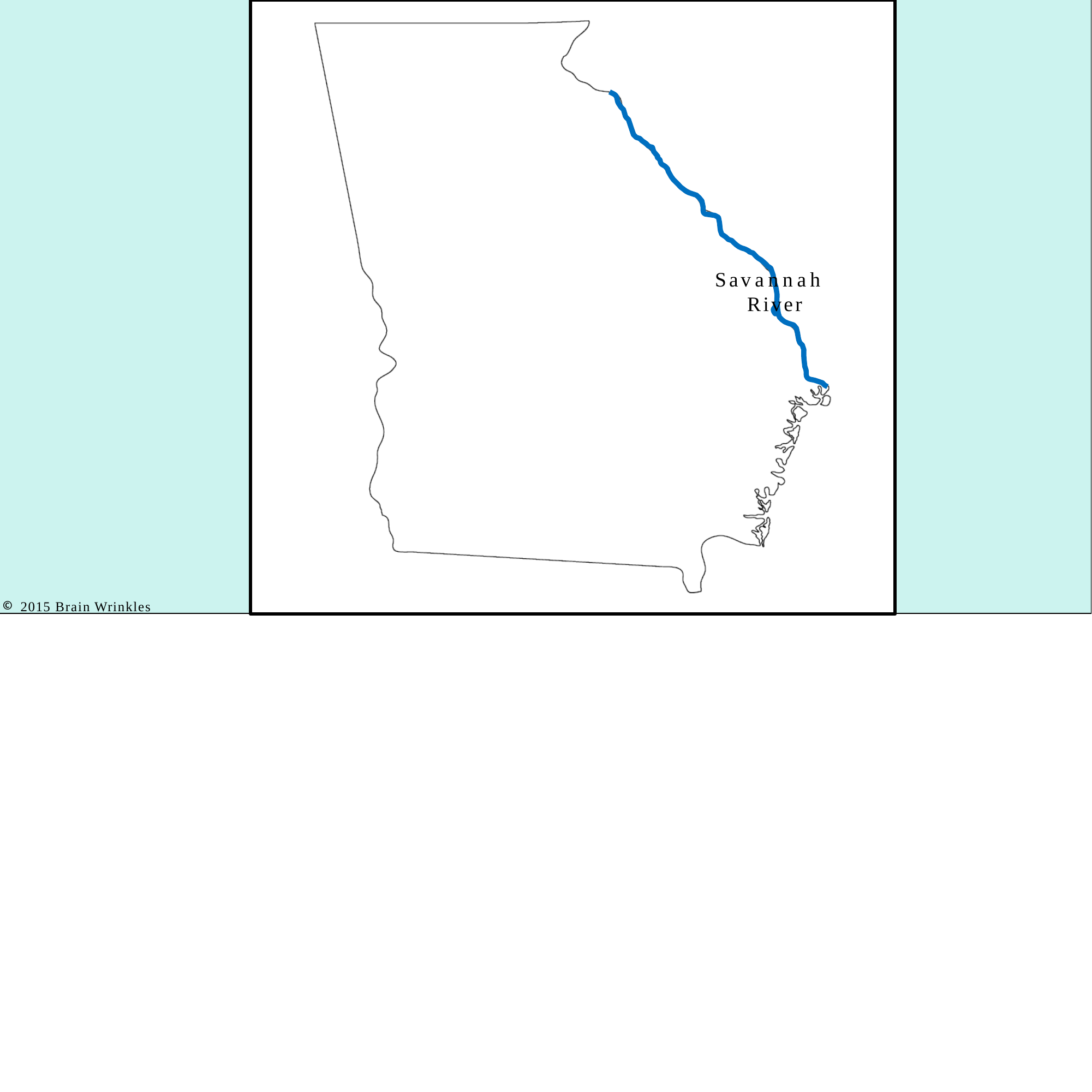

# Savannah  River
© 2015 Brain Wrinkles